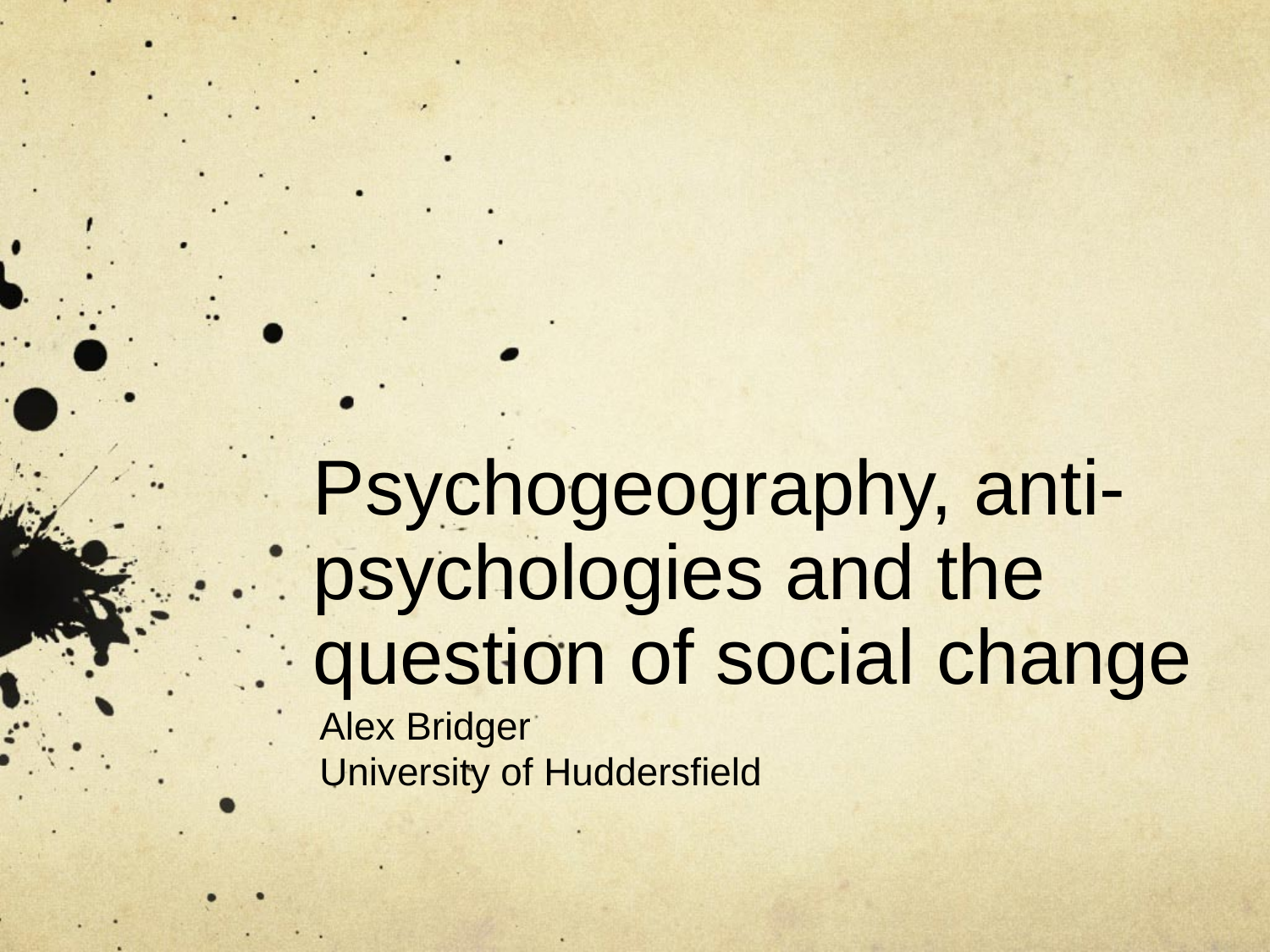

# Psychogeography, anti-psychologies and the question of social change
Alex Bridger
University of Huddersfield